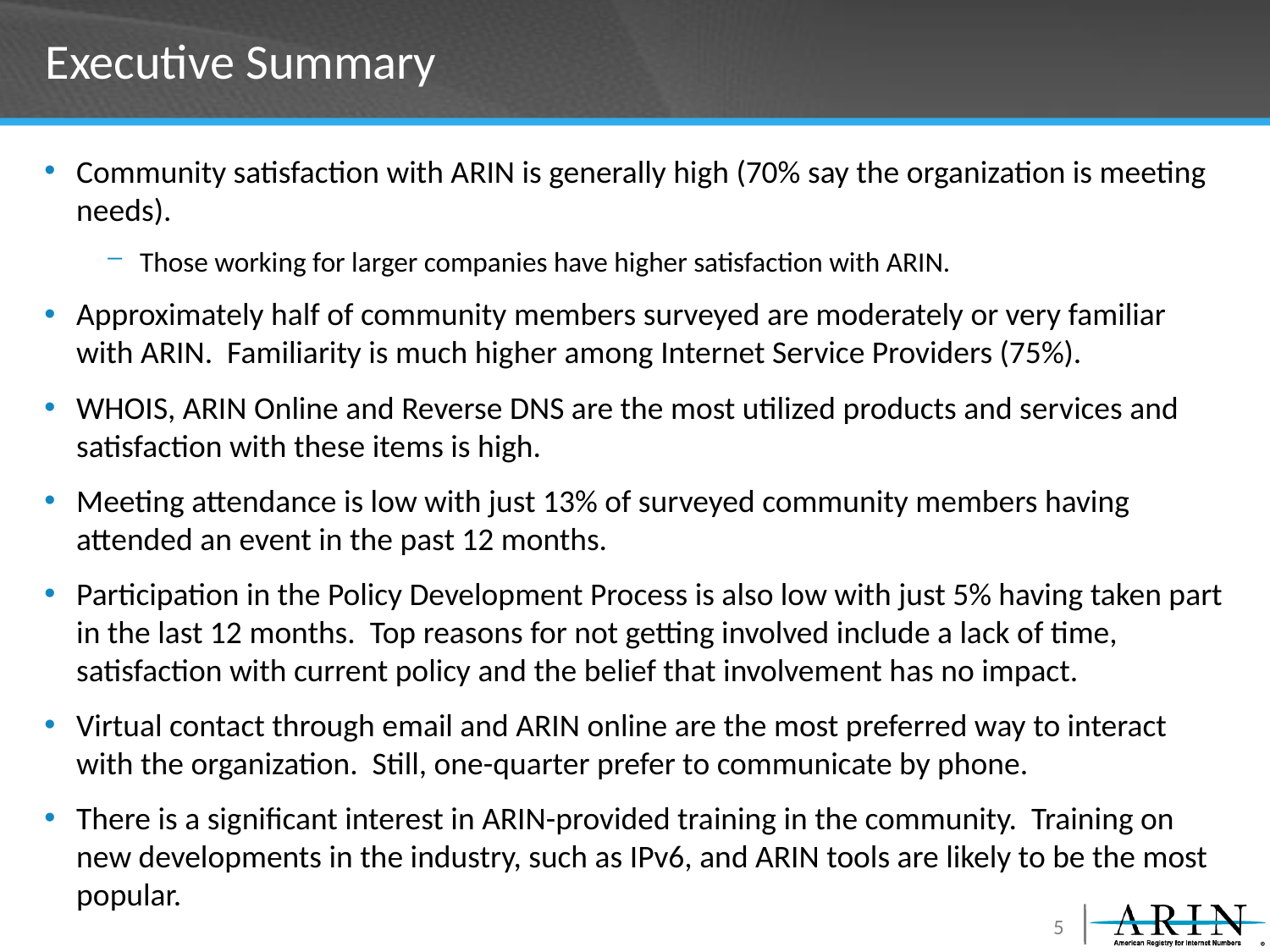

# Executive Summary
Community satisfaction with ARIN is generally high (70% say the organization is meeting needs).
Those working for larger companies have higher satisfaction with ARIN.
Approximately half of community members surveyed are moderately or very familiar with ARIN.  Familiarity is much higher among Internet Service Providers (75%).
WHOIS, ARIN Online and Reverse DNS are the most utilized products and services and satisfaction with these items is high.
Meeting attendance is low with just 13% of surveyed community members having attended an event in the past 12 months.
Participation in the Policy Development Process is also low with just 5% having taken part in the last 12 months.  Top reasons for not getting involved include a lack of time, satisfaction with current policy and the belief that involvement has no impact.
Virtual contact through email and ARIN online are the most preferred way to interact with the organization.  Still, one-quarter prefer to communicate by phone.
There is a significant interest in ARIN-provided training in the community.  Training on new developments in the industry, such as IPv6, and ARIN tools are likely to be the most popular.

5